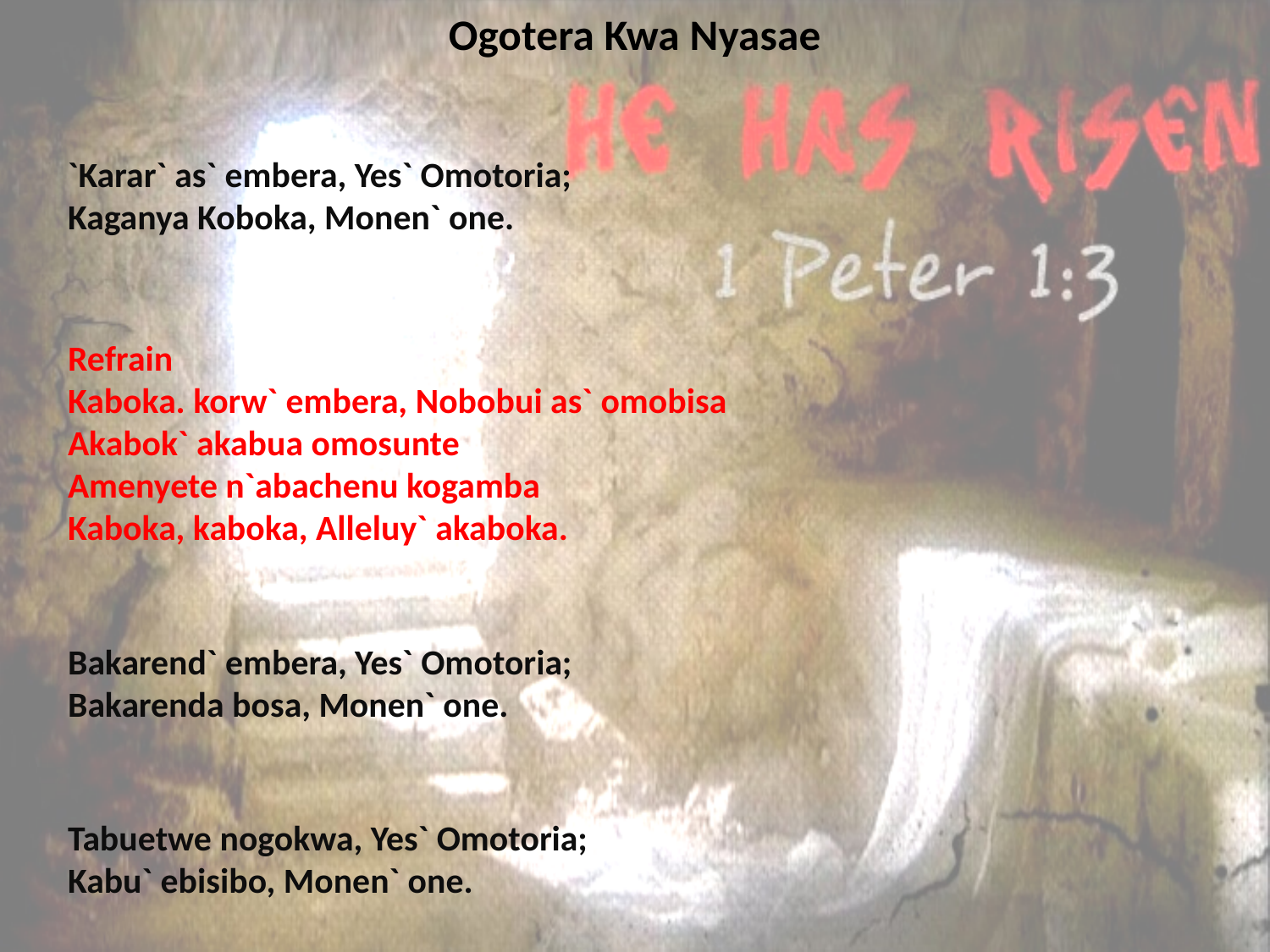

# Ogotera Kwa Nyasae
`Karar` as` embera, Yes` Omotoria;
Kaganya Koboka, Monen` one.

Refrain
Kaboka. korw` embera, Nobobui as` omobisa
Akabok` akabua omosunte
Amenyete n`abachenu kogamba
Kaboka, kaboka, Alleluy` akaboka.
Bakarend` embera, Yes` Omotoria;
Bakarenda bosa, Monen` one.
Tabuetwe nogokwa, Yes` Omotoria;
Kabu` ebisibo, Monen` one.